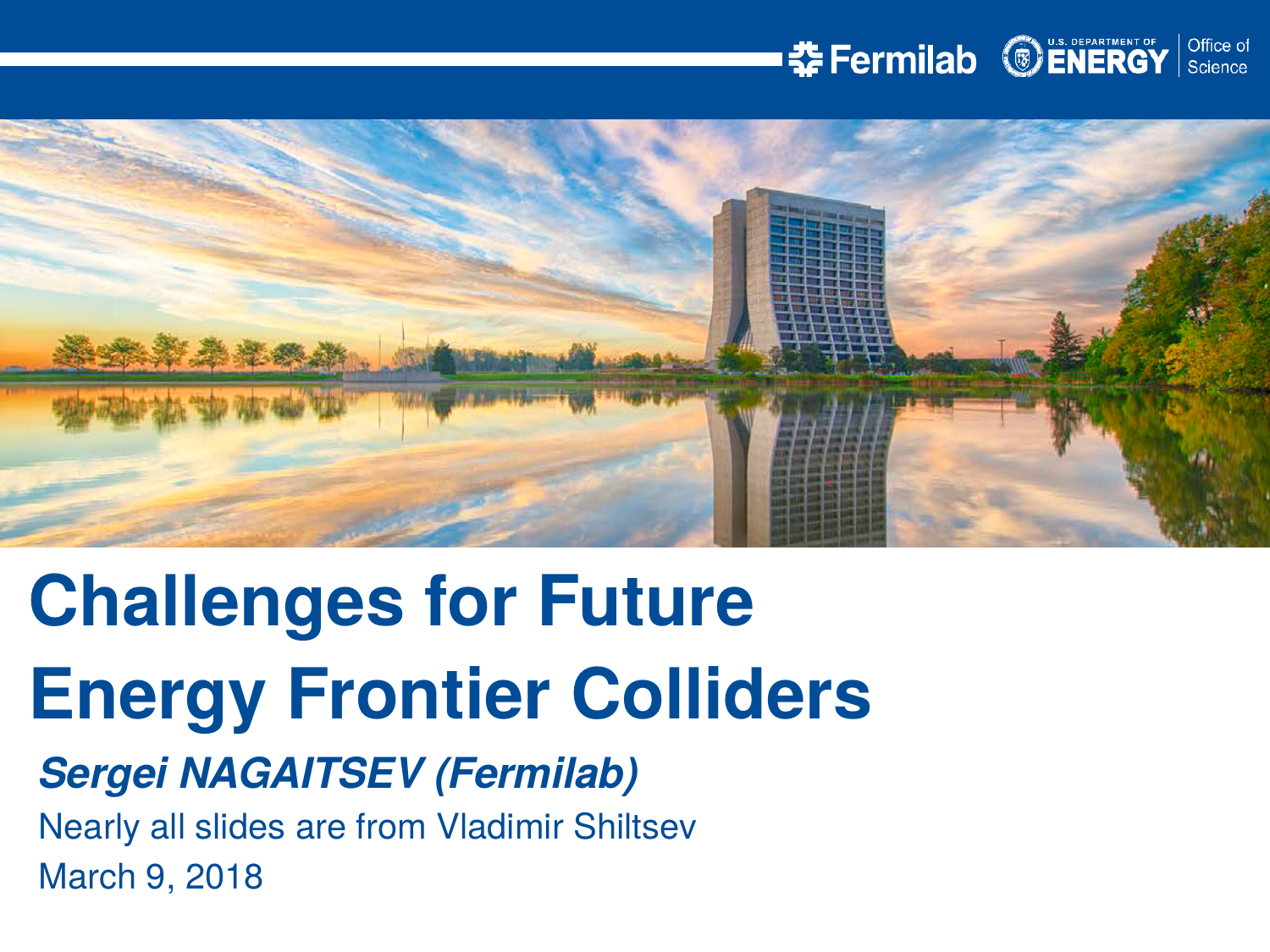

Challenges for Future
Energy Frontier Colliders
Sergei NAGAITSEV (Fermilab)
Nearly all slides are from Vladimir Shiltsev
March 9, 2018